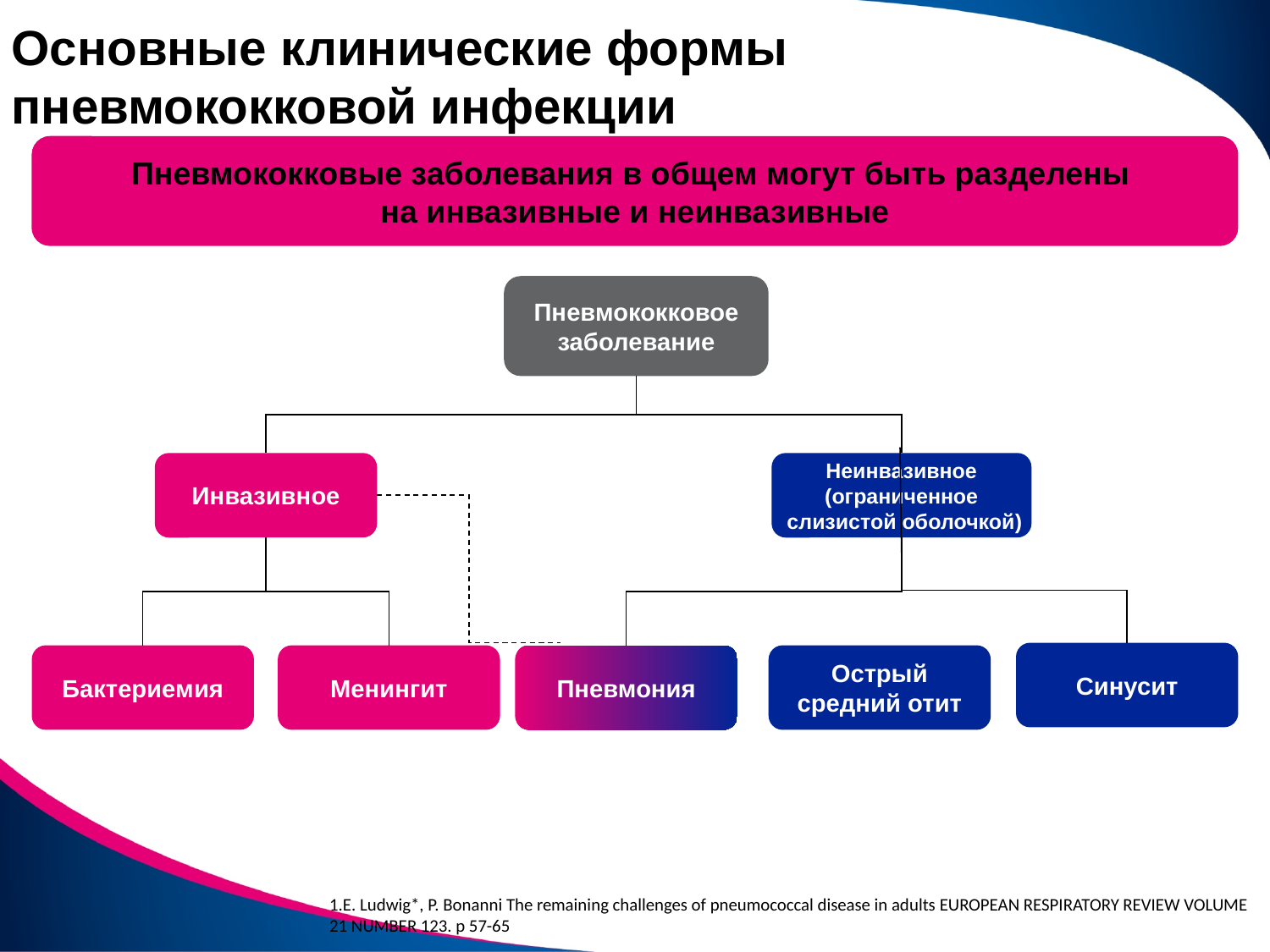

# Основные клинические формы пневмококковой инфекции
Пневмококковые заболевания в общем могут быть разделены
на инвазивные и неинвазивные
Пневмококковое заболевание
Инвазивное
Неинвазивное
(ограниченное
 слизистой оболочкой)

Синусит
Бактериемия
Пневмония
Острый средний отит
Менингит
1.E. Ludwig*, P. Bonanni The remaining challenges of pneumococcal disease in adults EUROPEAN RESPIRATORY REVIEW VOLUME 21 NUMBER 123. p 57-65